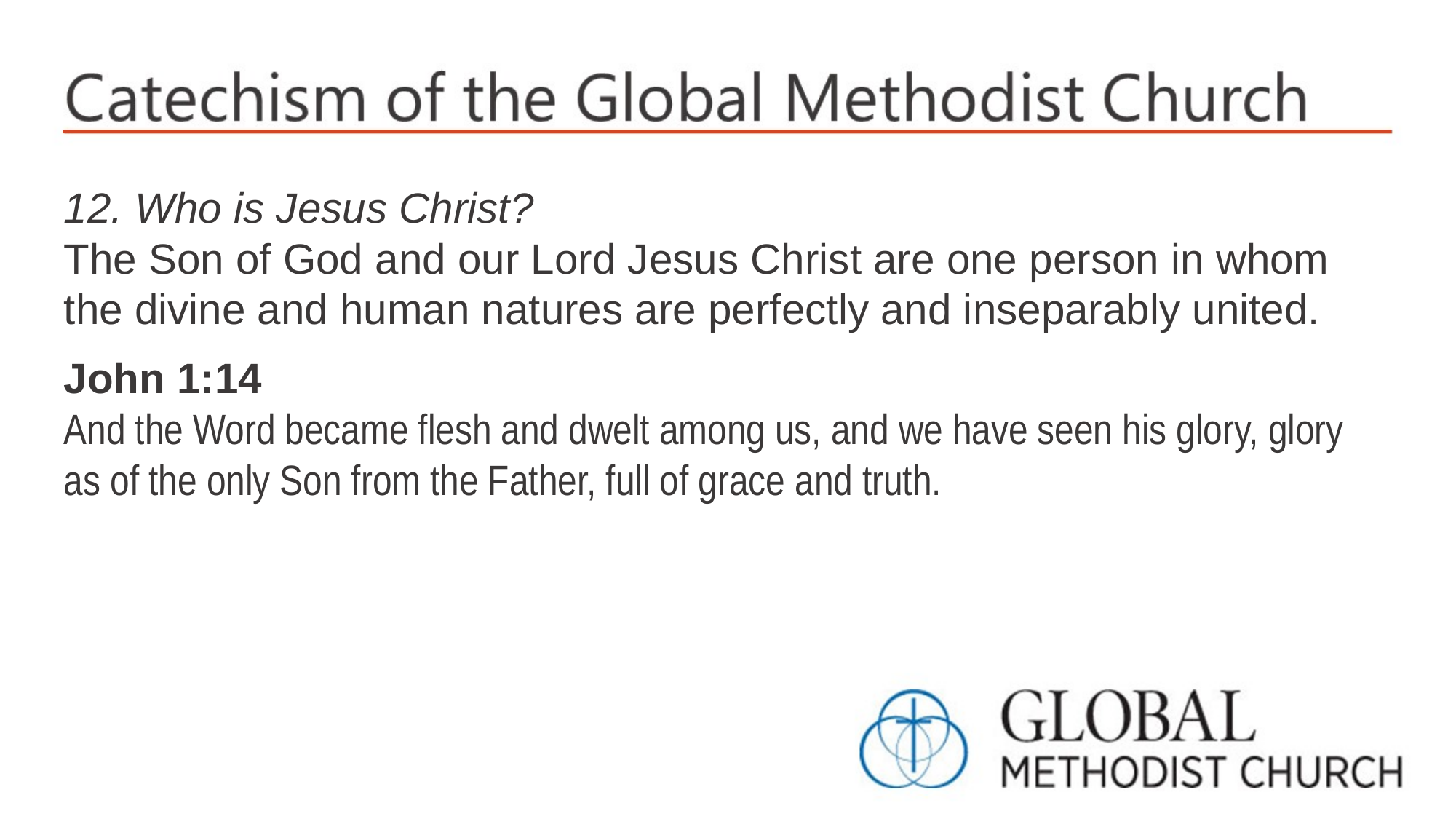

12. Who is Jesus Christ?
The Son of God and our Lord Jesus Christ are one person in whom the divine and human natures are perfectly and inseparably united.
John 1:14
And the Word became flesh and dwelt among us, and we have seen his glory, glory as of the only Son from the Father, full of grace and truth.